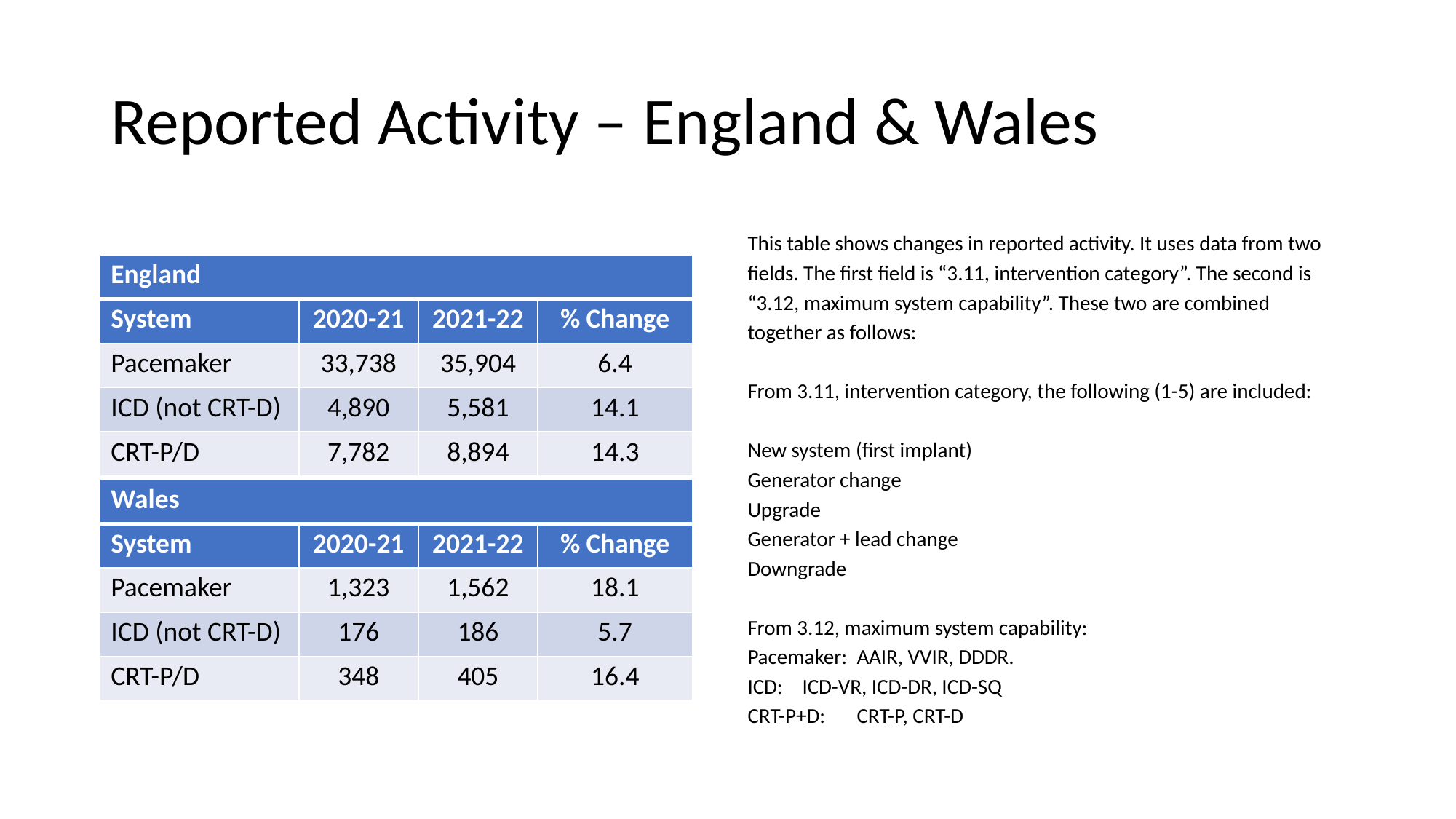

# Reported Activity – England & Wales
This table shows changes in reported activity. It uses data from two fields. The first field is “3.11, intervention category”. The second is “3.12, maximum system capability”. These two are combined together as follows:

From 3.11, intervention category, the following (1-5) are included:
New system (first implant)
Generator change
Upgrade
Generator + lead change
Downgrade

From 3.12, maximum system capability:
Pacemaker: 	AAIR, VVIR, DDDR.
ICD:	ICD-VR, ICD-DR, ICD-SQ
CRT-P+D:	CRT-P, CRT-D
| England |  |  |  |
| --- | --- | --- | --- |
| System | 2020-21 | 2021-22 | % Change |
| Pacemaker | 33,738 | 35,904 | 6.4 |
| ICD (not CRT-D) | 4,890 | 5,581 | 14.1 |
| CRT-P/D | 7,782 | 8,894 | 14.3 |
| Wales |  |  |  |
| --- | --- | --- | --- |
| System | 2020-21 | 2021-22 | % Change |
| Pacemaker | 1,323 | 1,562 | 18.1 |
| ICD (not CRT-D) | 176 | 186 | 5.7 |
| CRT-P/D | 348 | 405 | 16.4 |